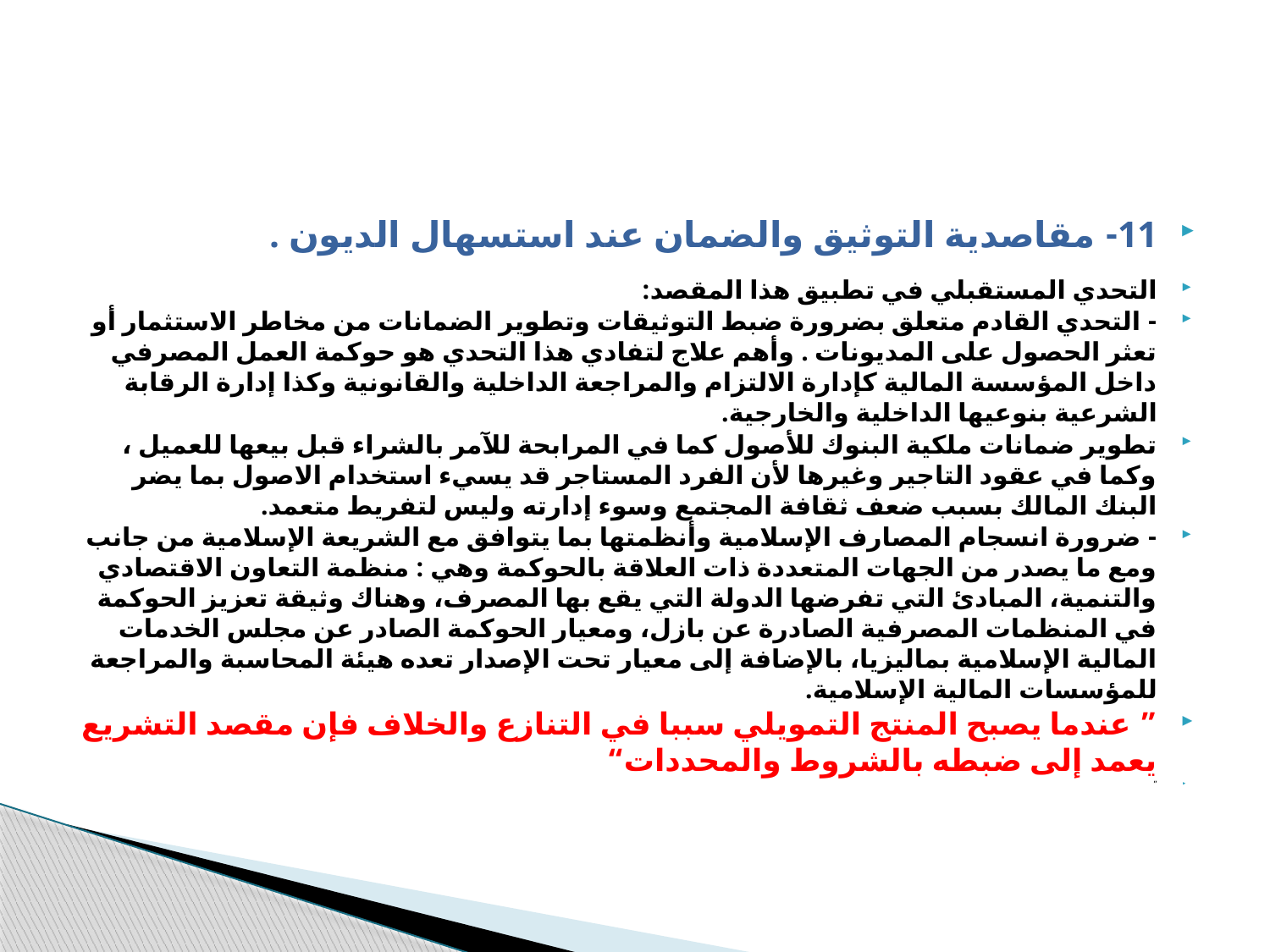

#
11- مقاصدية التوثيق والضمان عند استسهال الديون .

التحدي المستقبلي في تطبيق هذا المقصد:
- التحدي القادم متعلق بضرورة ضبط التوثيقات وتطوير الضمانات من مخاطر الاستثمار أو تعثر الحصول على المديونات . وأهم علاج لتفادي هذا التحدي هو حوكمة العمل المصرفي داخل المؤسسة المالية كإدارة الالتزام والمراجعة الداخلية والقانونية وكذا إدارة الرقابة الشرعية بنوعيها الداخلية والخارجية.
تطوير ضمانات ملكية البنوك للأصول كما في المرابحة للآمر بالشراء قبل بيعها للعميل ، وكما في عقود التاجير وغيرها لأن الفرد المستاجر قد يسيء استخدام الاصول بما يضر البنك المالك بسبب ضعف ثقافة المجتمع وسوء إدارته وليس لتفريط متعمد.
- ضرورة انسجام المصارف الإسلامية وأنظمتها بما يتوافق مع الشريعة الإسلامية من جانب ومع ما يصدر من الجهات المتعددة ذات العلاقة بالحوكمة وهي : منظمة التعاون الاقتصادي والتنمية، المبادئ التي تفرضها الدولة التي يقع بها المصرف، وهناك وثيقة تعزيز الحوكمة في المنظمات المصرفية الصادرة عن بازل، ومعيار الحوكمة الصادر عن مجلس الخدمات المالية الإسلامية بماليزيا، بالإضافة إلى معيار تحت الإصدار تعده هيئة المحاسبة والمراجعة للمؤسسات المالية الإسلامية.
” عندما يصبح المنتج التمويلي سببا في التنازع والخلاف فإن مقصد التشريع يعمد إلى ضبطه بالشروط والمحددات“
”